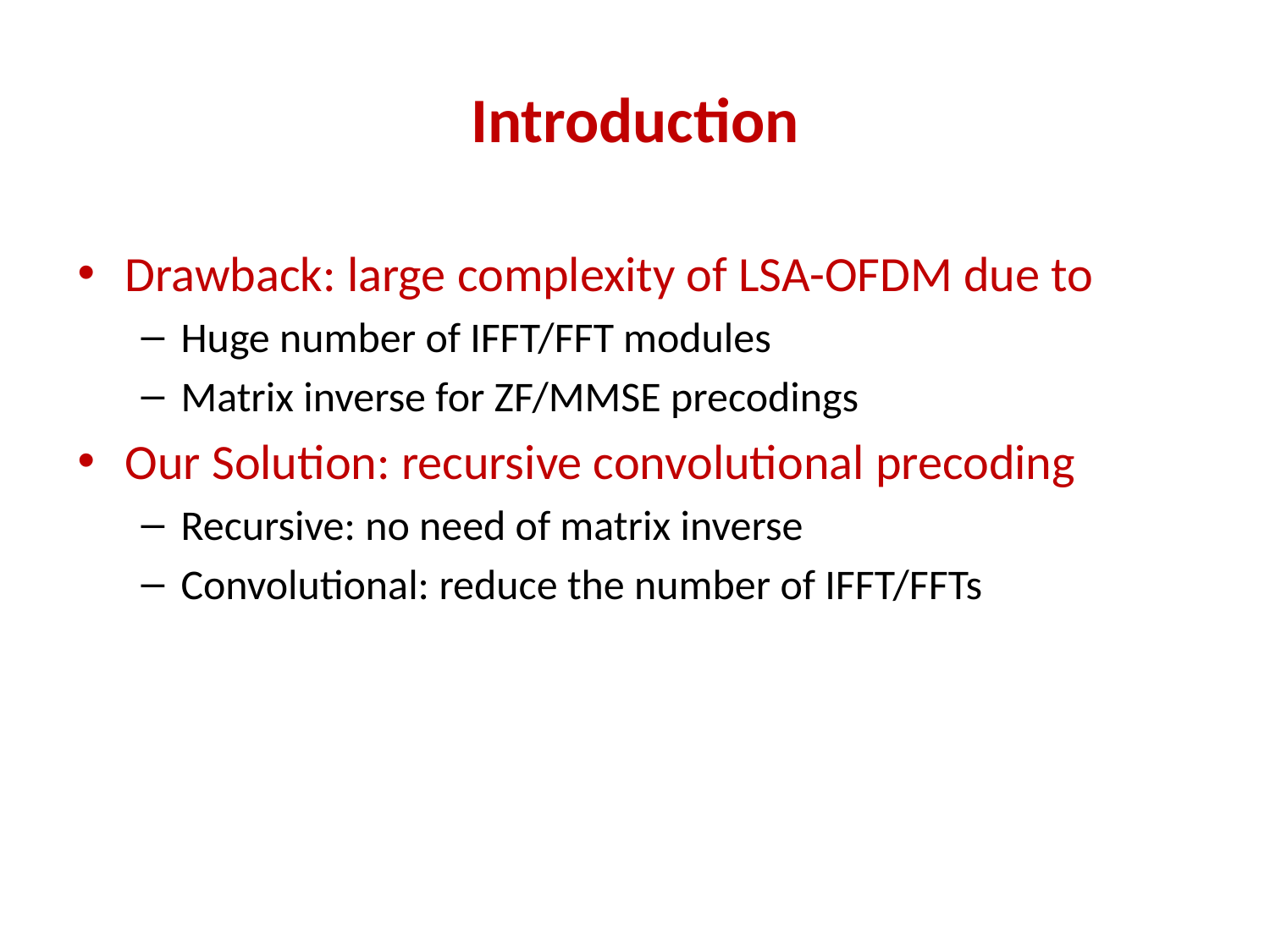

# Introduction
Drawback: large complexity of LSA-OFDM due to
Huge number of IFFT/FFT modules
Matrix inverse for ZF/MMSE precodings
Our Solution: recursive convolutional precoding
Recursive: no need of matrix inverse
Convolutional: reduce the number of IFFT/FFTs